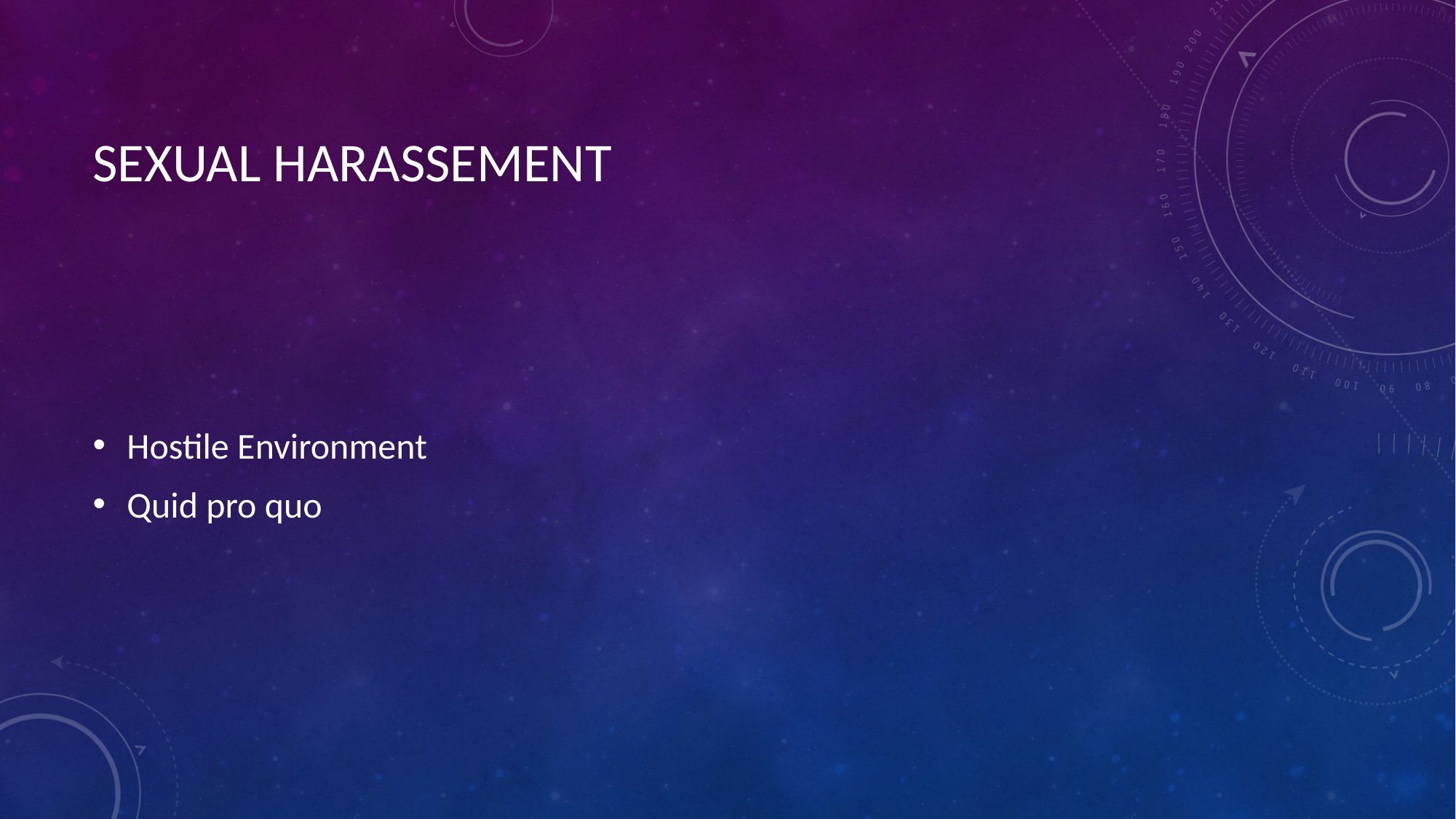

# Sexual Harassement
Hostile Environment
Quid pro quo